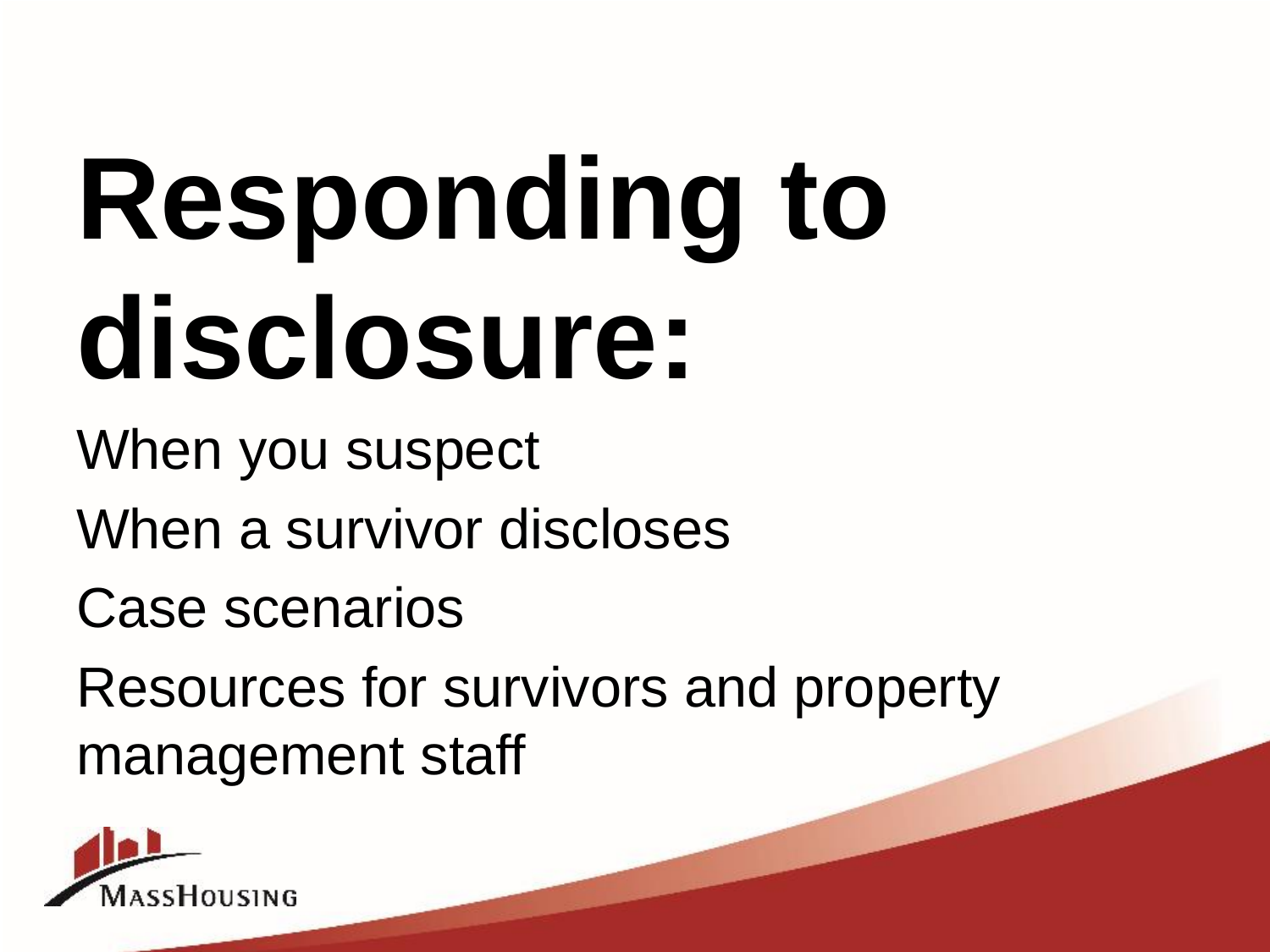

Responding to disclosure:
When you suspect
When a survivor discloses
Case scenarios
Resources for survivors and property management staff